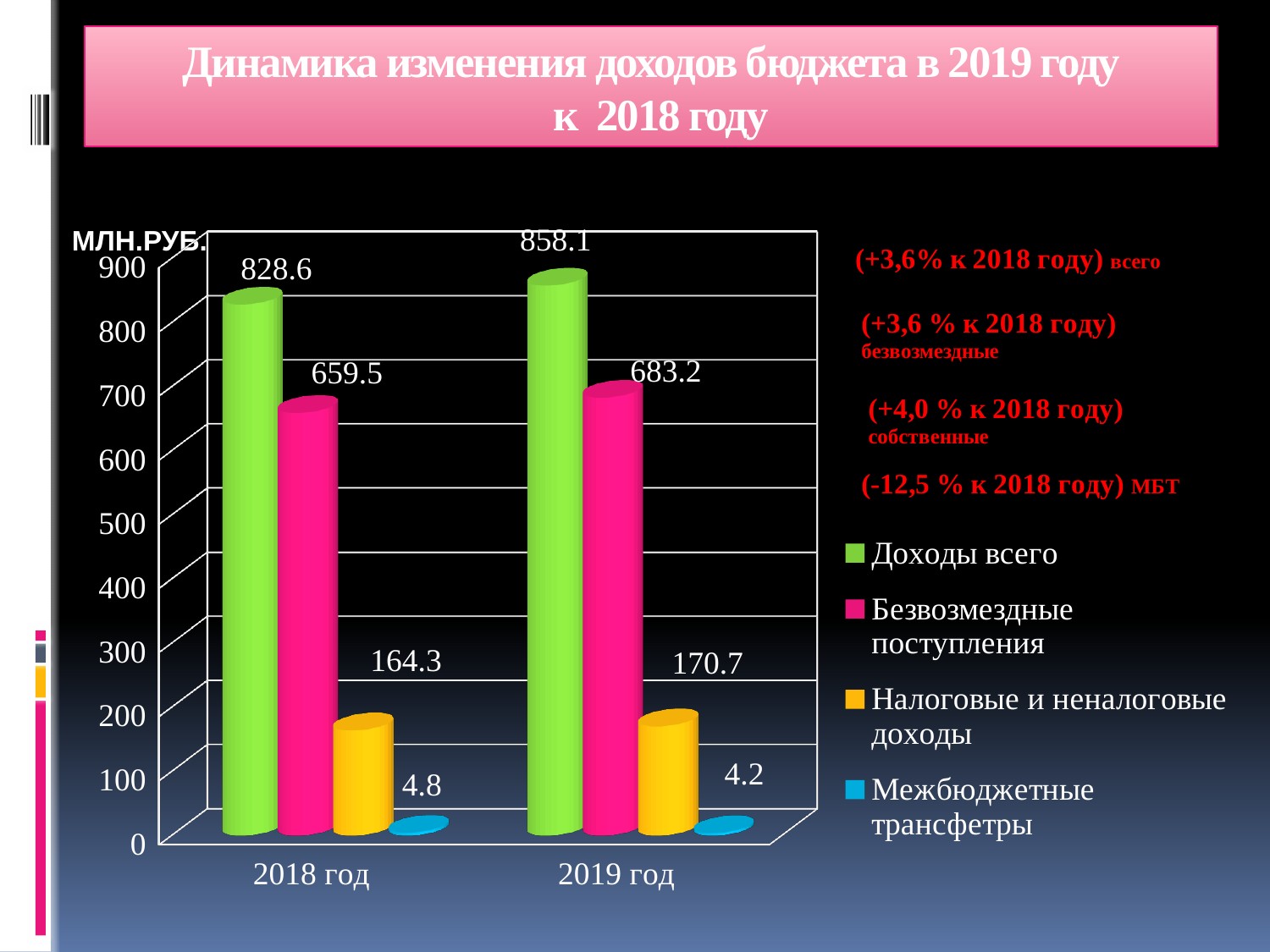

# Динамика изменения доходов бюджета в 2019 году к  2018 году

МЛН.РУБ.

[unsupported chart]